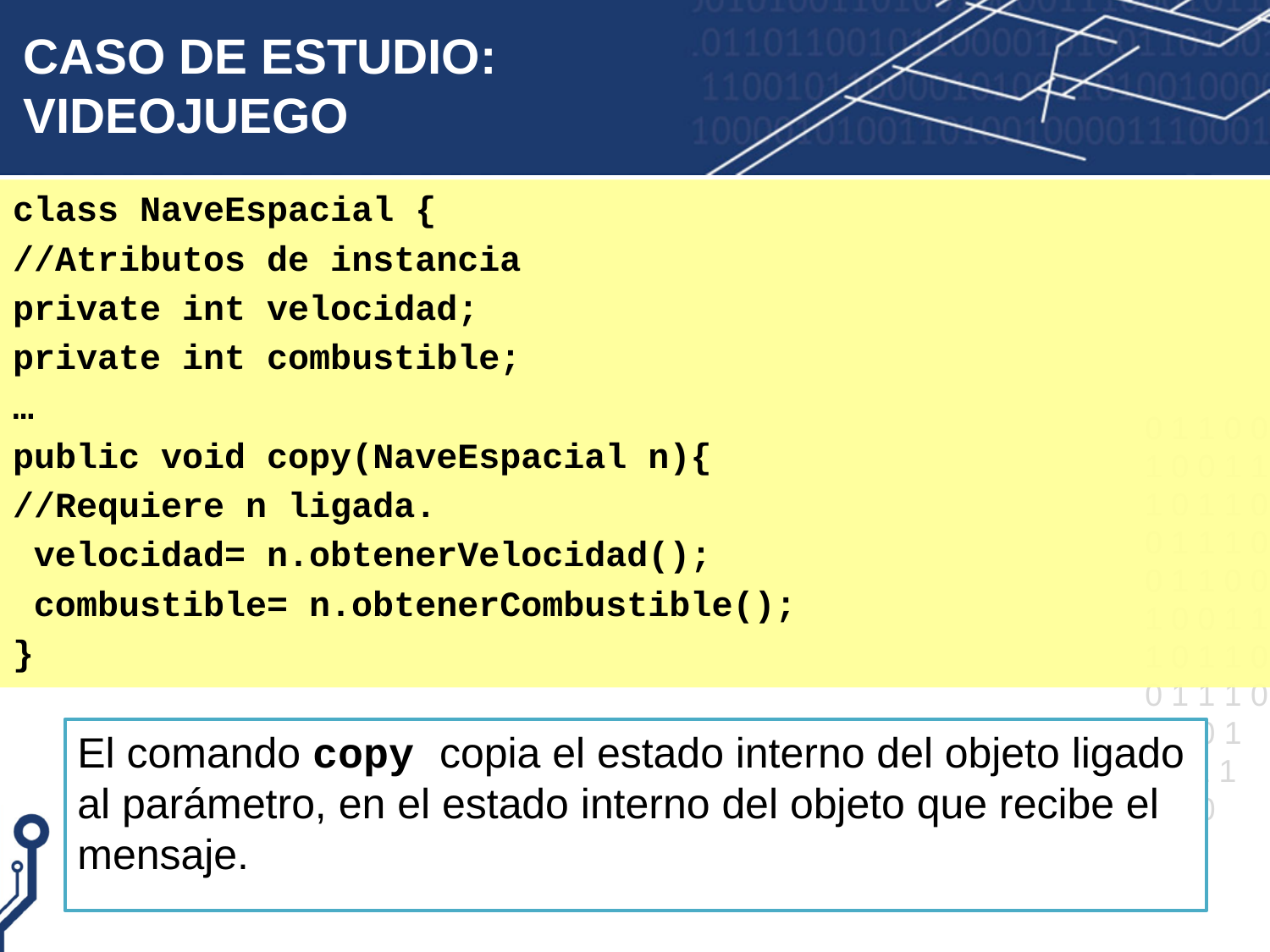

# CASO DE ESTUDIO: VIDEOJUEGO
class NaveEspacial {
//Atributos de instancia
private int velocidad;
private int combustible;
…
public void copy(NaveEspacial n){
//Requiere n ligada.
 velocidad= n.obtenerVelocidad();
 combustible= n.obtenerCombustible();
}
El comando copy copia el estado interno del objeto ligado al parámetro, en el estado interno del objeto que recibe el mensaje.